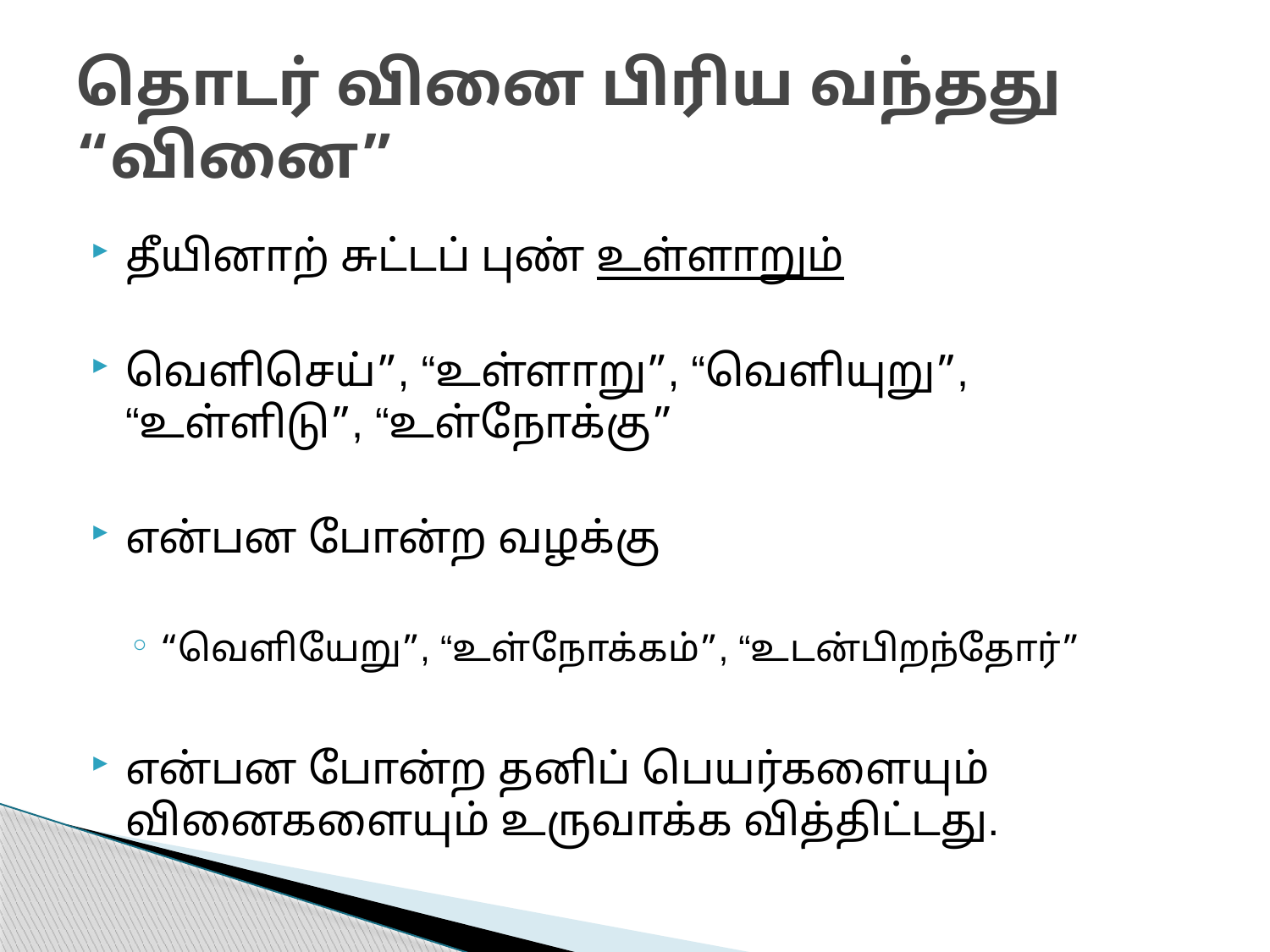

# தொடர் வினை பிரிய வந்தது “வினை”
தீயினாற் சுட்டப் புண் உள்ளாறும்

வெளிசெய்”, “உள்ளாறு”, “வெளியுறு”, “உள்ளிடு”, “உள்நோக்கு”

என்பன போன்ற வழக்கு

“வெளியேறு”, “உள்நோக்கம்”, “உடன்பிறந்தோர்”

என்பன போன்ற தனிப் பெயர்களையும் வினைகளையும் உருவாக்க வித்திட்டது.